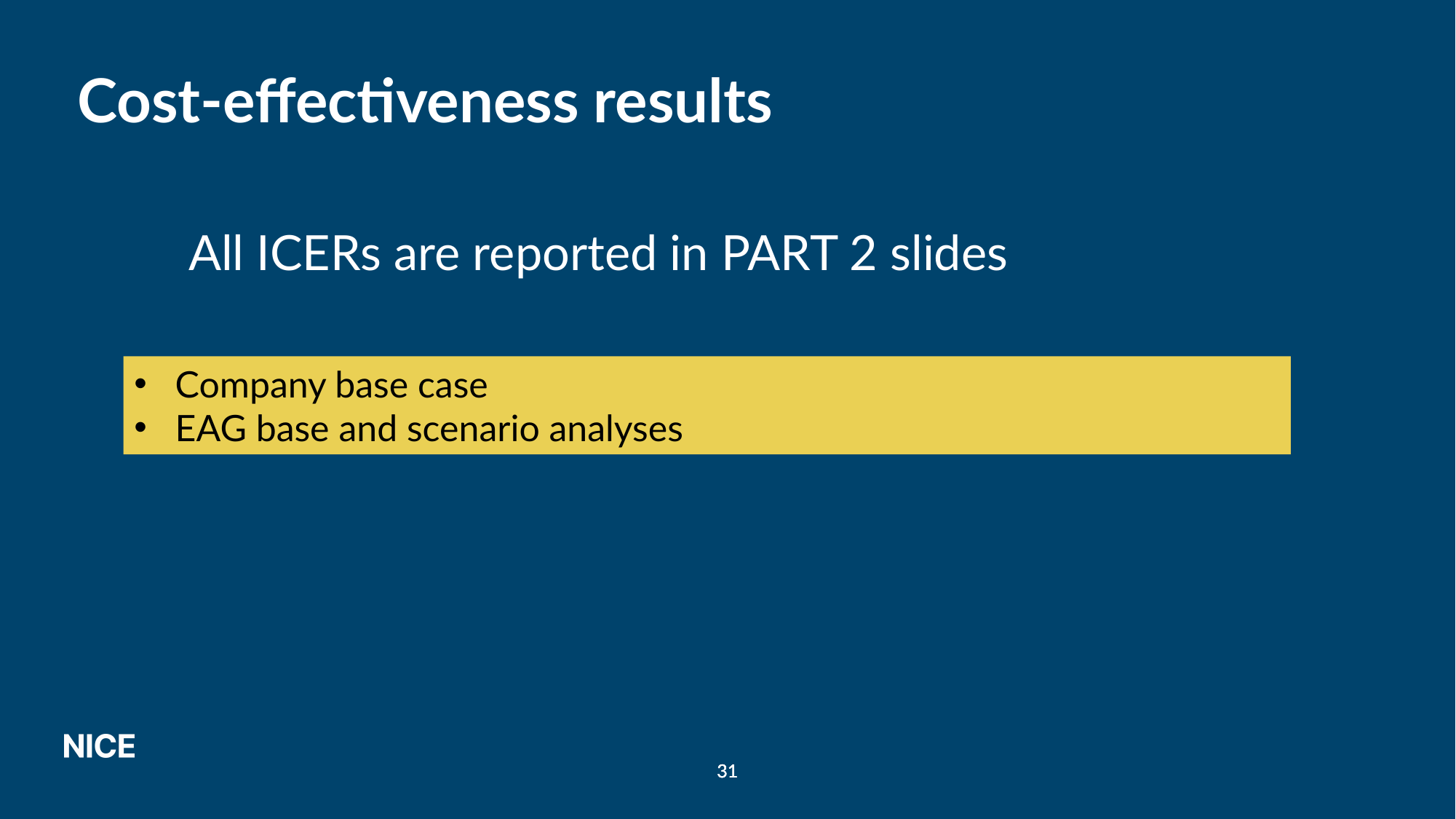

# Cost-effectiveness results
All ICERs are reported in PART 2 slides
Company base case
EAG base and scenario analyses